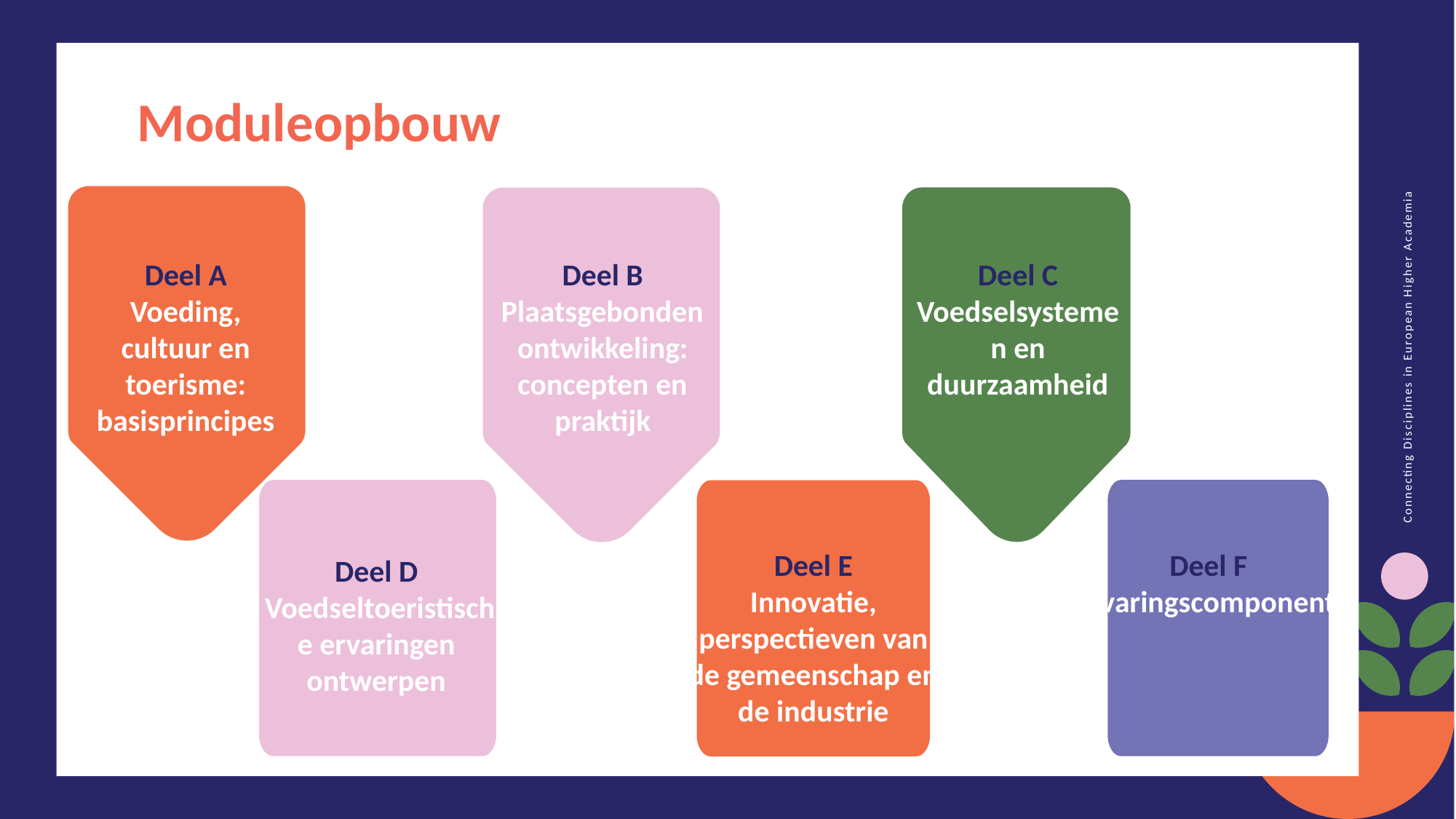

Moduleopbouw

Deel A
Voeding, cultuur en toerisme: basisprincipes

Deel B
Plaatsgebonden ontwikkeling: concepten en praktijk
Deel C
Voedselsystemen en duurzaamheid

Deel E
Innovatie, perspectieven van de gemeenschap en de industrie
Deel F
Ervaringscomponent

Deel D
 Voedseltoeristische ervaringen ontwerpen